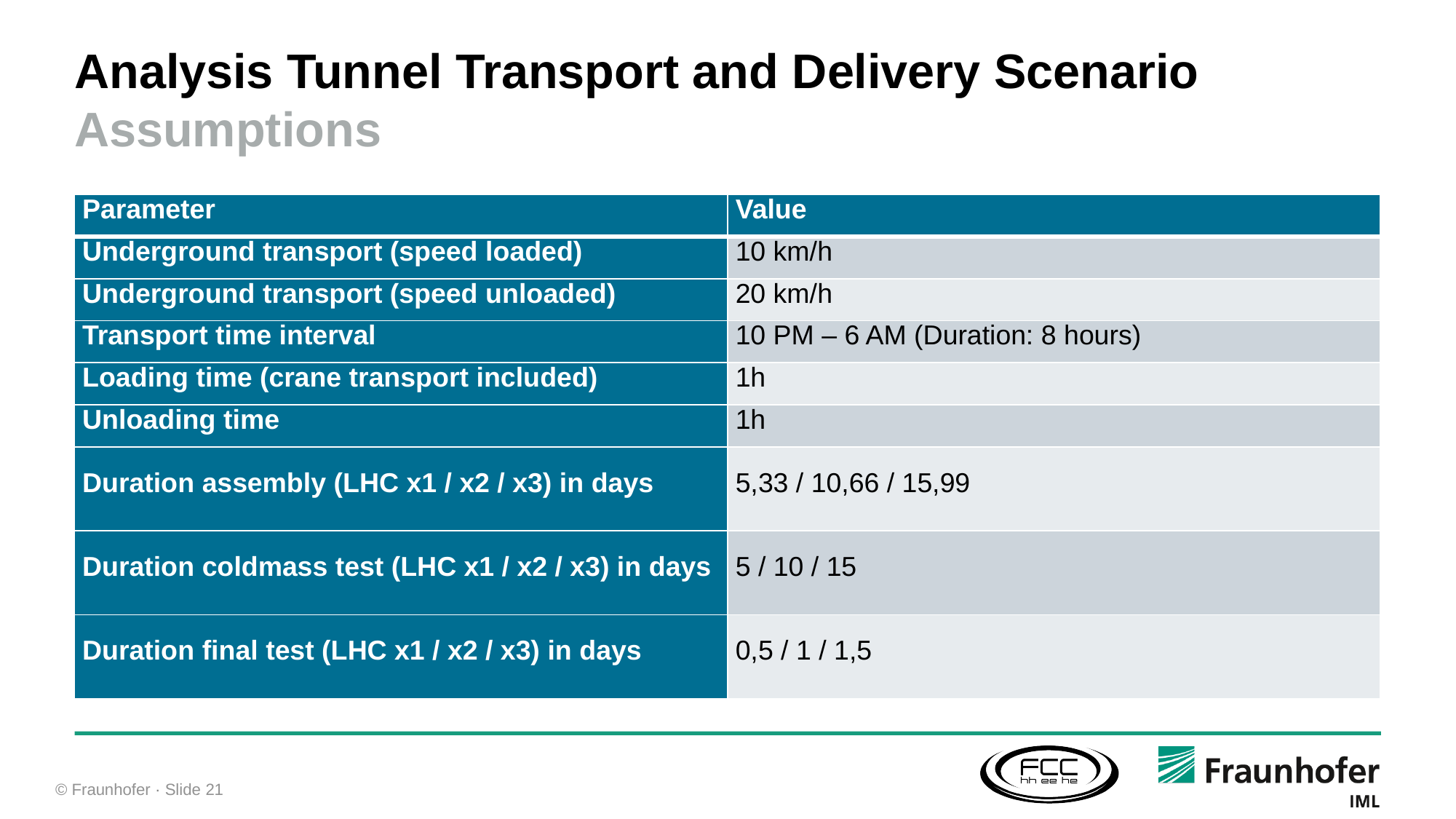

# Analysis Tunnel Transport and Delivery Scenario Assumptions
| Parameter | Value |
| --- | --- |
| Underground transport (speed loaded) | 10 km/h |
| Underground transport (speed unloaded) | 20 km/h |
| Transport time interval | 10 PM – 6 AM (Duration: 8 hours) |
| Loading time (crane transport included) | 1h |
| Unloading time | 1h |
| Duration assembly (LHC x1 / x2 / x3) in days | 5,33 / 10,66 / 15,99 |
| Duration coldmass test (LHC x1 / x2 / x3) in days | 5 / 10 / 15 |
| Duration final test (LHC x1 / x2 / x3) in days | 0,5 / 1 / 1,5 |